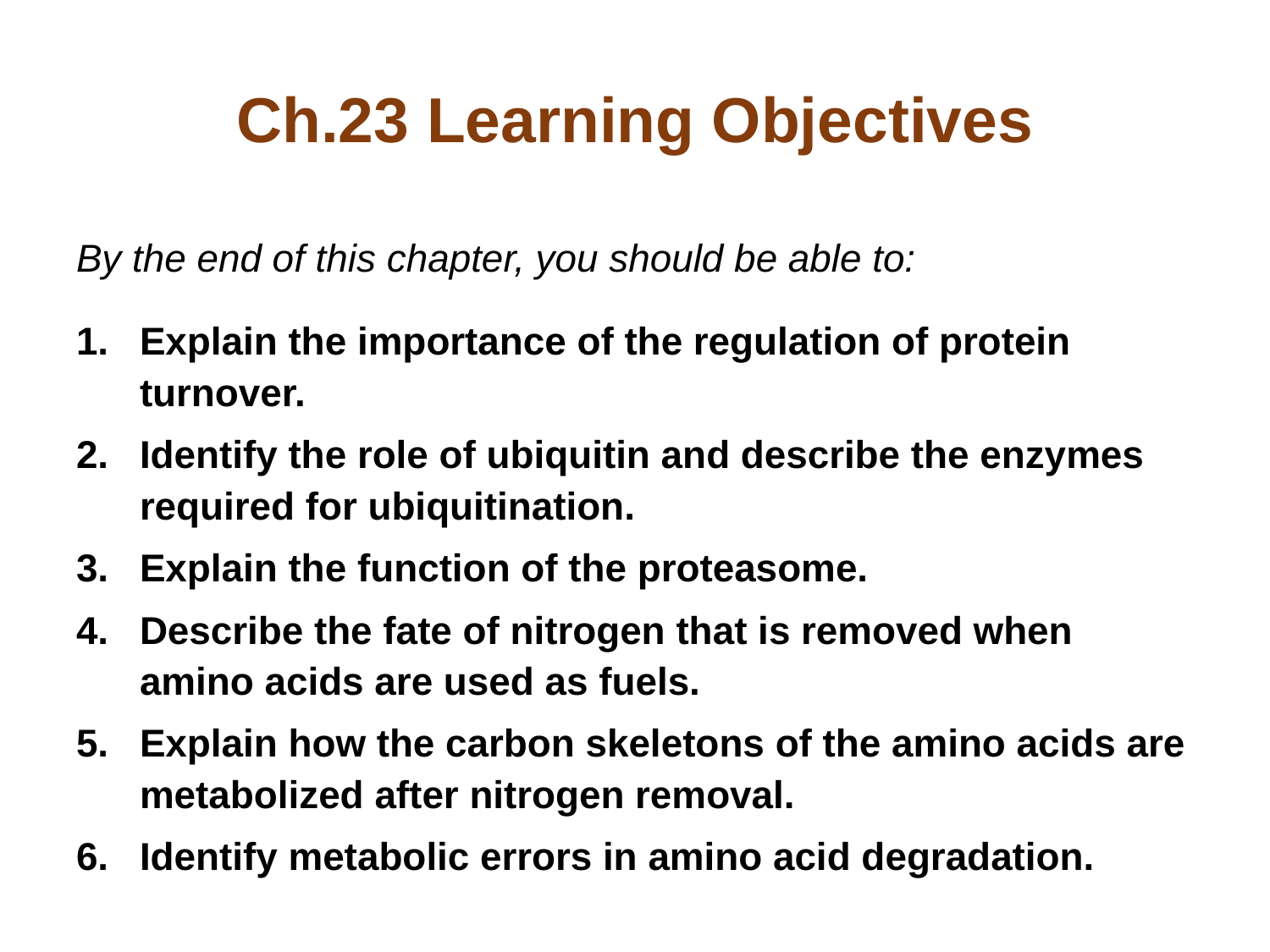

# Ch.23 Learning Objectives
By the end of this chapter, you should be able to:
Explain the importance of the regulation of protein turnover.
Identify the role of ubiquitin and describe the enzymes required for ubiquitination.
Explain the function of the proteasome.
Describe the fate of nitrogen that is removed when amino acids are used as fuels.
Explain how the carbon skeletons of the amino acids are metabolized after nitrogen removal.
Identify metabolic errors in amino acid degradation.